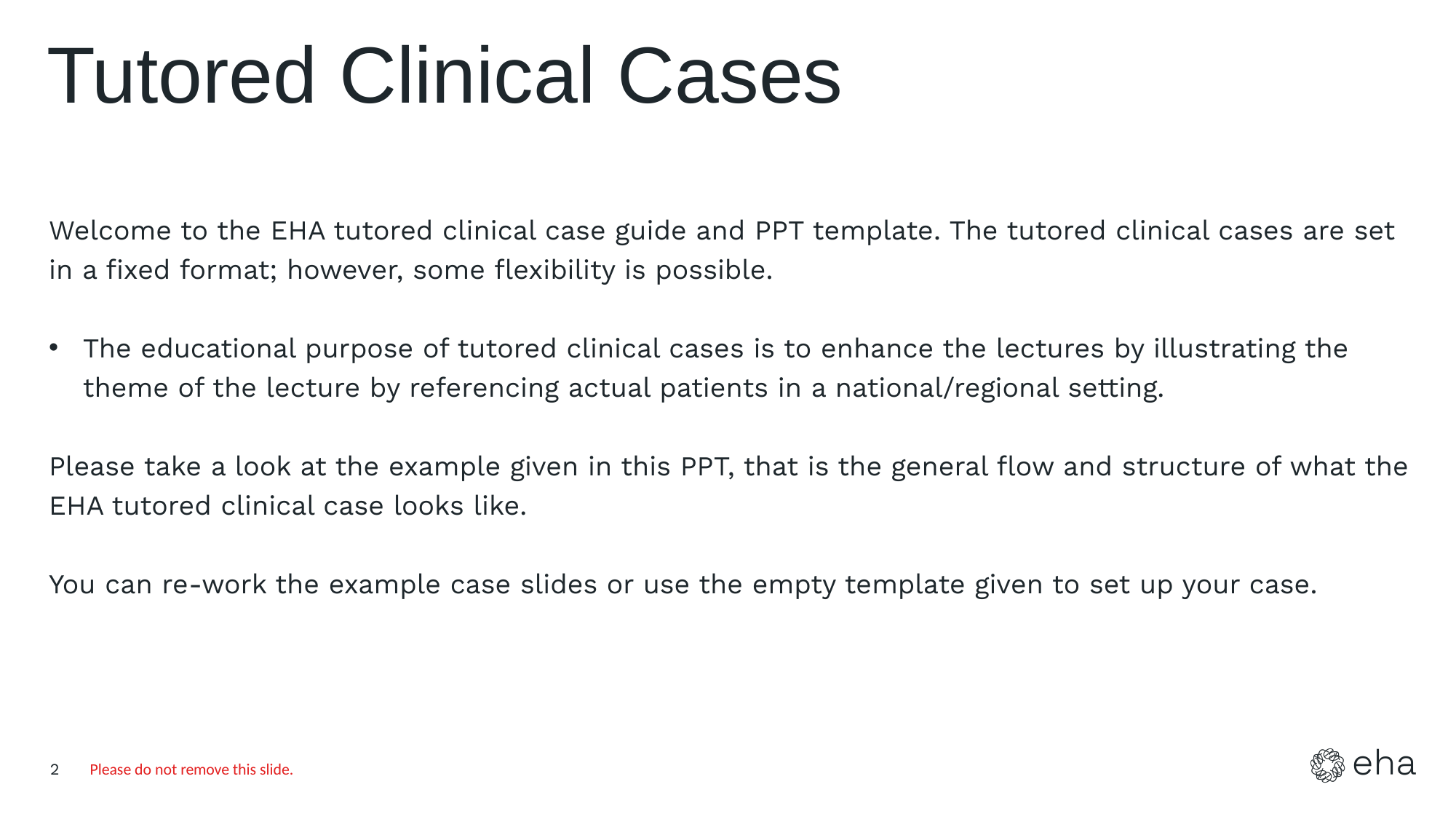

# Tutored Clinical Cases
Welcome to the EHA tutored clinical case guide and PPT template. The tutored clinical cases are set in a fixed format; however, some flexibility is possible.

The educational purpose of tutored clinical cases is to enhance the lectures by illustrating the theme of the lecture by referencing actual patients in a national/regional setting.

Please take a look at the example given in this PPT, that is the general flow and structure of what the EHA tutored clinical case looks like.

You can re-work the example case slides or use the empty template given to set up your case.
2
Please do not remove this slide.